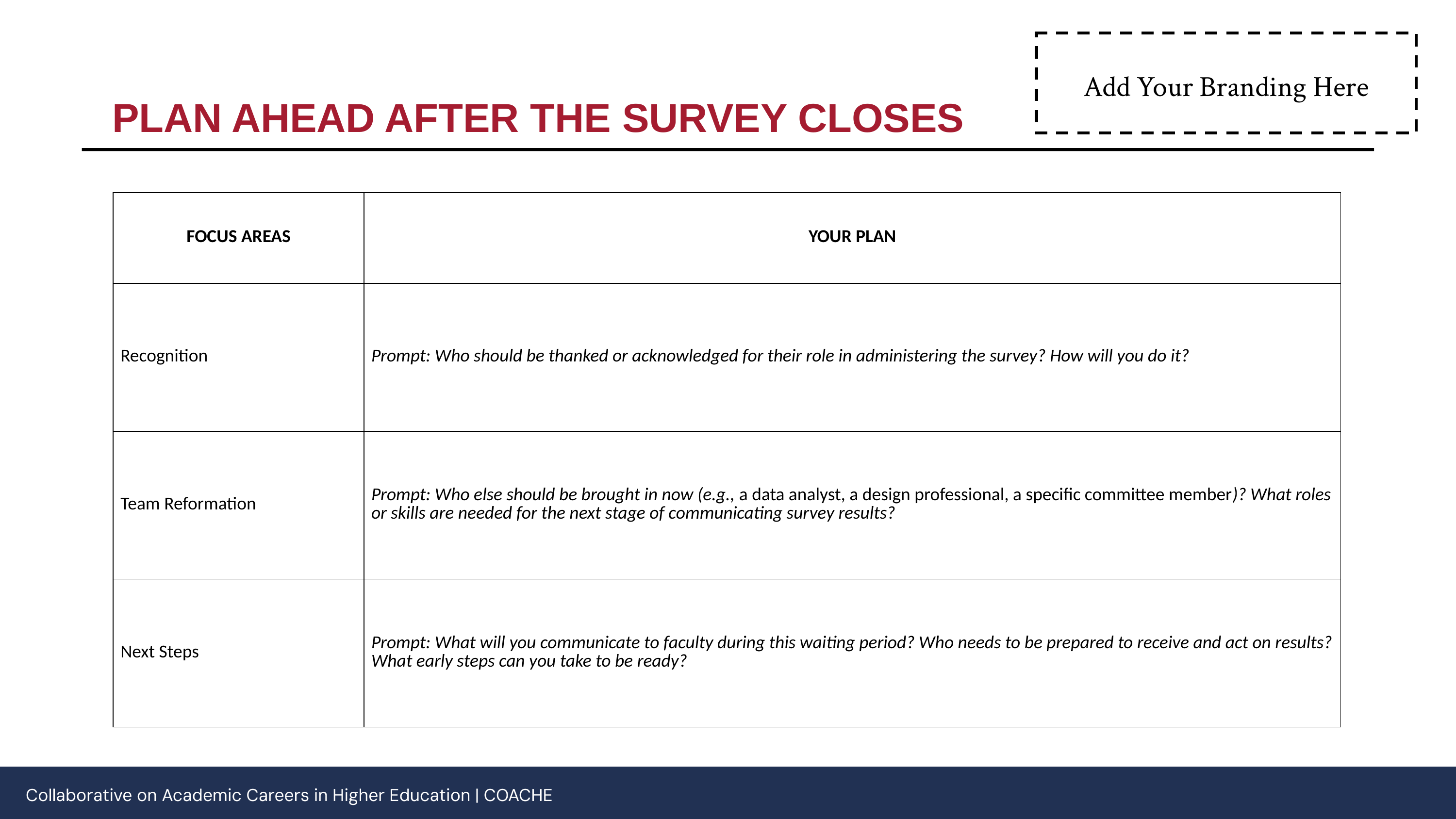

Add Your Branding Here
PLAN AHEAD AFTER THE SURVEY CLOSES

| FOCUS AREAS | YOUR PLAN |
| --- | --- |
| Recognition | Prompt: Who should be thanked or acknowledged for their role in administering the survey? How will you do it? |
| Team Reformation | Prompt: Who else should be brought in now (e.g., a data analyst, a design professional, a specific committee member)? What roles or skills are needed for the next stage of communicating survey results? |
| Next Steps | Prompt: What will you communicate to faculty during this waiting period? Who needs to be prepared to receive and act on results? What early steps can you take to be ready? |

Collaborative on Academic Careers in Higher Education | COACHE